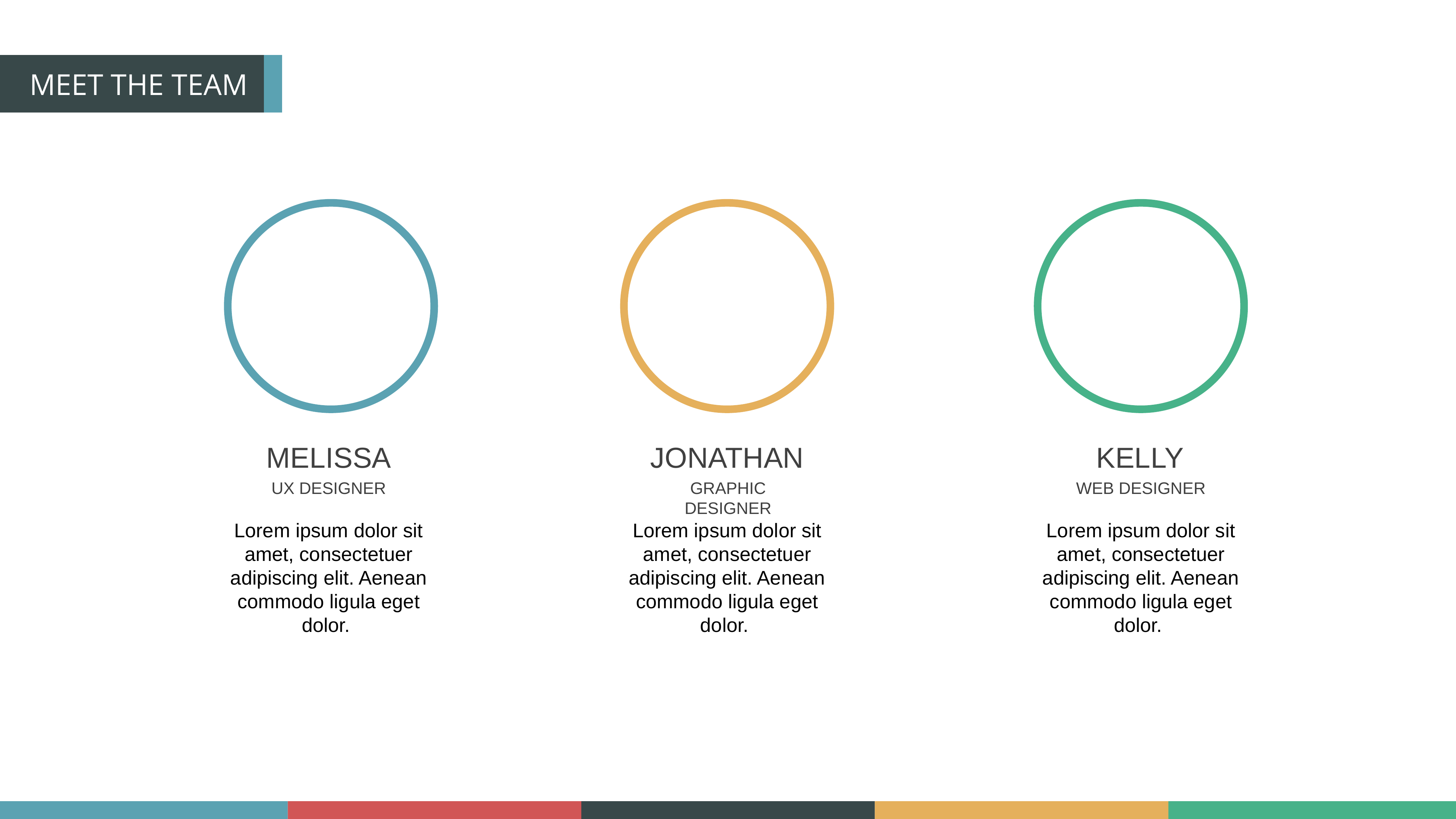

MEET THE TEAM

MELISSA
JONATHAN
KELLY
UX DESIGNER
GRAPHIC DESIGNER
WEB DESIGNER
Lorem ipsum dolor sit amet, consectetuer adipiscing elit. Aenean commodo ligula eget dolor.

Lorem ipsum dolor sit amet, consectetuer adipiscing elit. Aenean commodo ligula eget dolor.

Lorem ipsum dolor sit amet, consectetuer adipiscing elit. Aenean commodo ligula eget dolor.